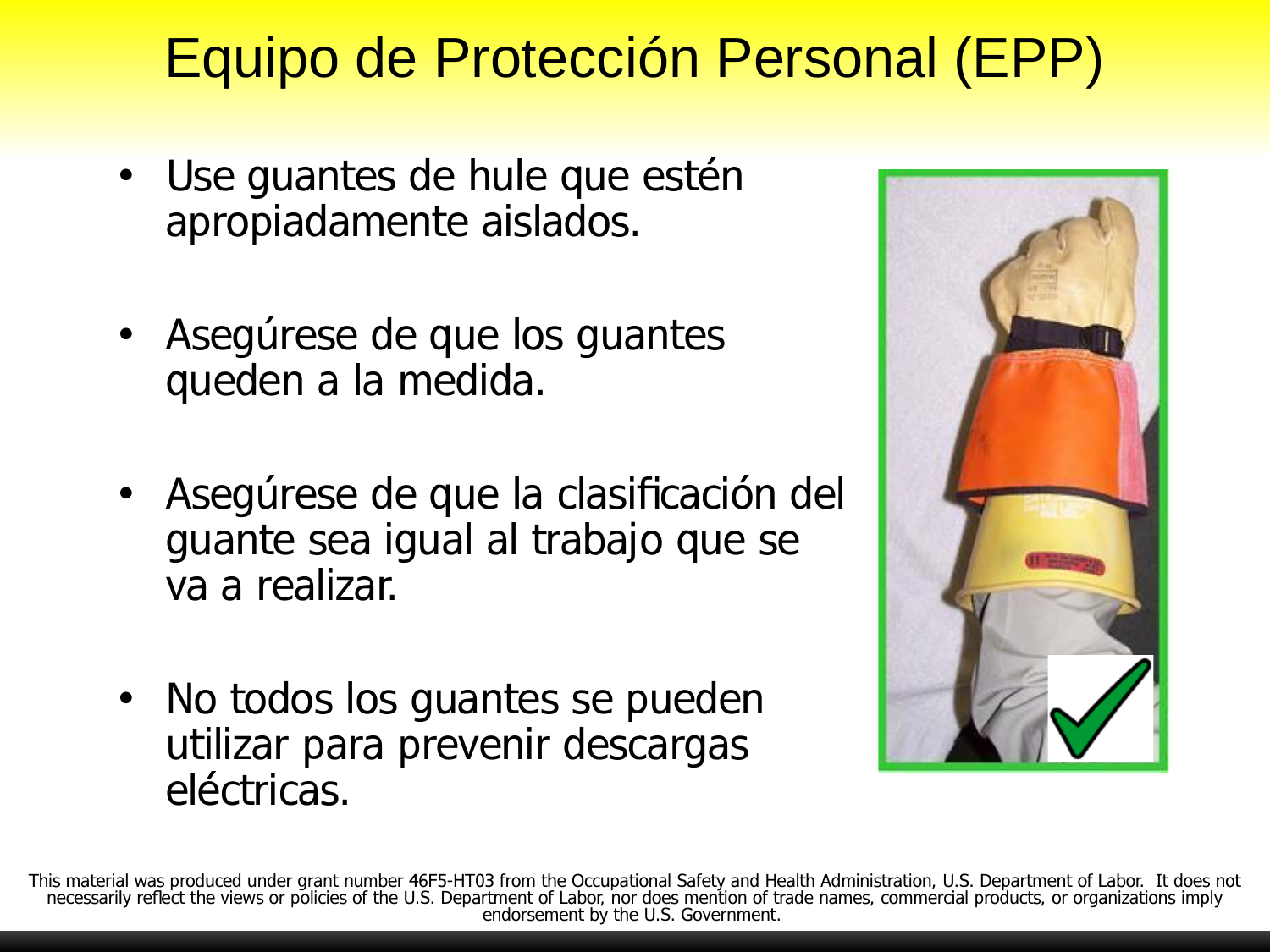

# Equipo de Protección Personal (EPP)
Use guantes de hule que estén apropiadamente aislados.

Asegúrese de que los guantes queden a la medida.

Asegúrese de que la clasificación del guante sea igual al trabajo que se va a realizar.

No todos los guantes se pueden utilizar para prevenir descargas eléctricas.

This material was produced under grant number 46F5-HT03 from the Occupational Safety and Health Administration, U.S. Department of Labor.  It does not necessarily reflect the views or policies of the U.S. Department of Labor, nor does mention of trade names, commercial products, or organizations imply endorsement by the U.S. Government.